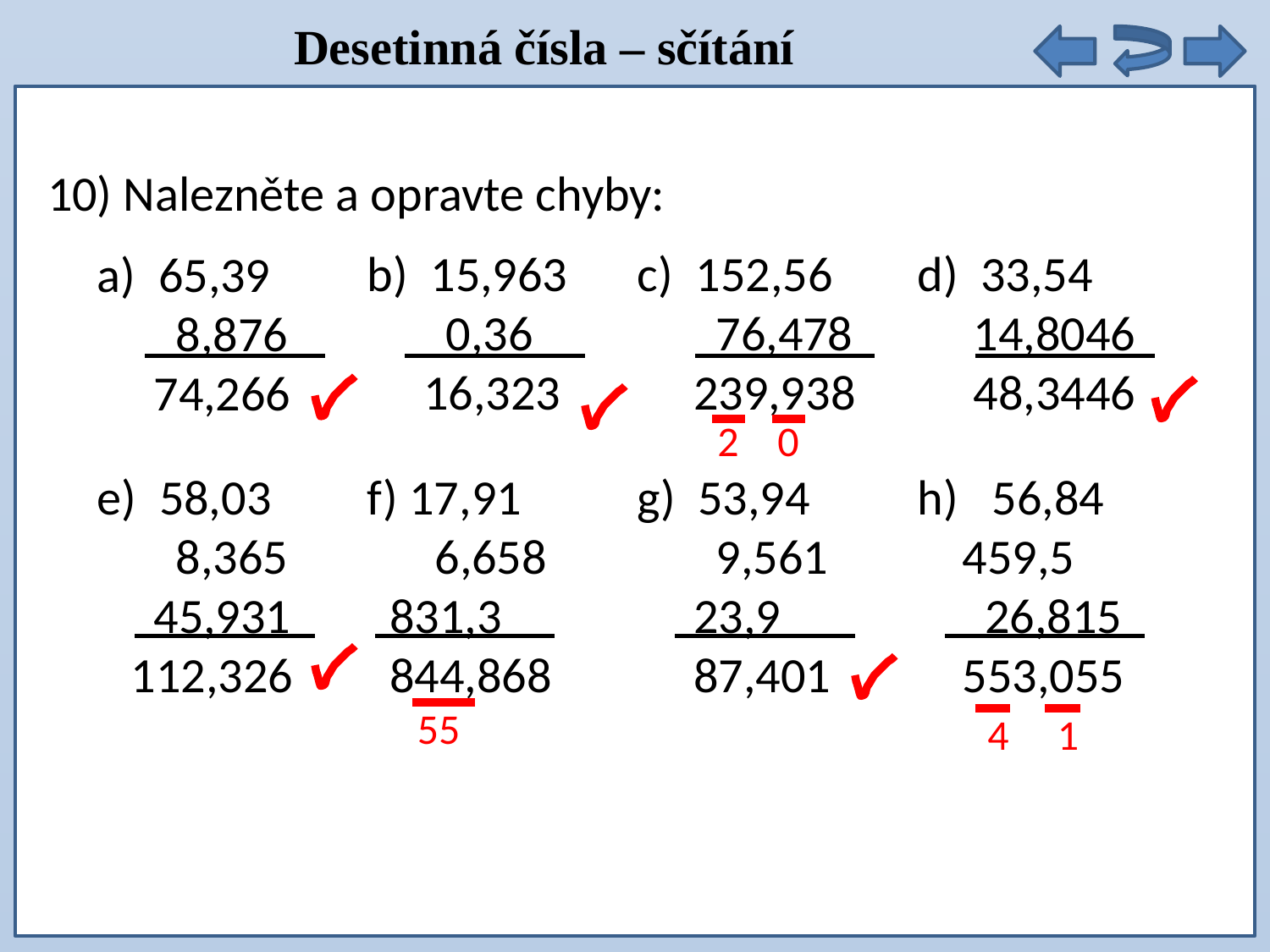

Desetinná čísla – sčítání

10) Nalezněte a opravte chyby:
b)  15,963
       0,36
     16,323
c)  152,56
       76,478
     239,938
d)  33,54
     14,8046
     48,3446
a)  65,39
       8,876
     74,266

2
0

f) 17,91
      6,658
  831,3
  844,868
g)  53,94
       9,561
     23,9
     87,401
h)   56,84
    459,5
      26,815
    553,055
e)  58,03
       8,365
     45,931
   112,326

55

4

1